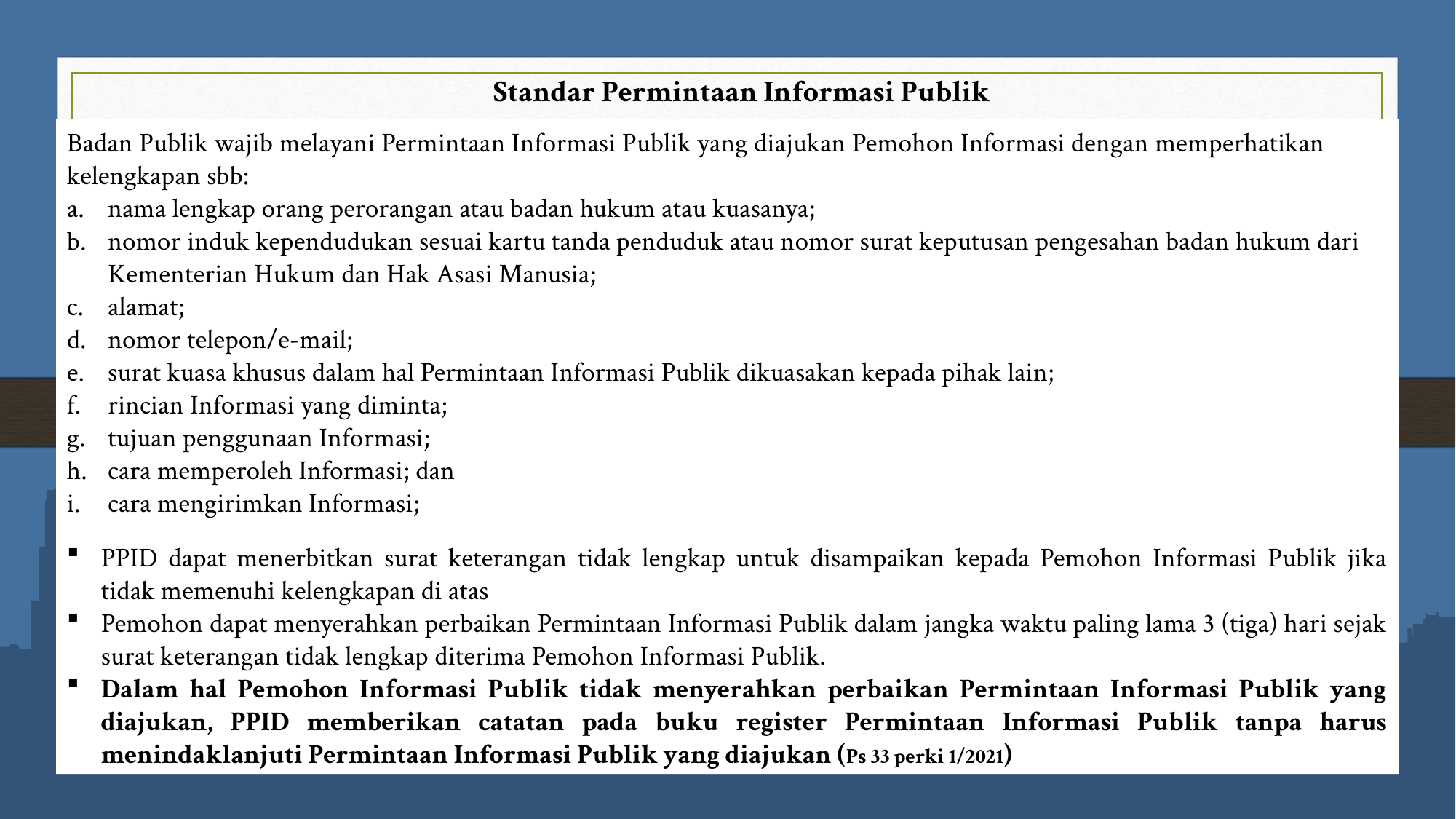

Standar Permintaan Informasi Publik
Badan Publik wajib melayani Permintaan Informasi Publik yang diajukan Pemohon Informasi dengan memperhatikan kelengkapan sbb:
nama lengkap orang perorangan atau badan hukum atau kuasanya;
nomor induk kependudukan sesuai kartu tanda penduduk atau nomor surat keputusan pengesahan badan hukum dari Kementerian Hukum dan Hak Asasi Manusia;
alamat;
nomor telepon/e-mail;
surat kuasa khusus dalam hal Permintaan Informasi Publik dikuasakan kepada pihak lain;
rincian Informasi yang diminta;
tujuan penggunaan Informasi;
cara memperoleh Informasi; dan
cara mengirimkan Informasi;

PPID dapat menerbitkan surat keterangan tidak lengkap untuk disampaikan kepada Pemohon Informasi Publik jika tidak memenuhi kelengkapan di atas
Pemohon dapat menyerahkan perbaikan Permintaan Informasi Publik dalam jangka waktu paling lama 3 (tiga) hari sejak surat keterangan tidak lengkap diterima Pemohon Informasi Publik.
Dalam hal Pemohon Informasi Publik tidak menyerahkan perbaikan Permintaan Informasi Publik yang diajukan, PPID memberikan catatan pada buku register Permintaan Informasi Publik tanpa harus menindaklanjuti Permintaan Informasi Publik yang diajukan (Ps 33 perki 1/2021)